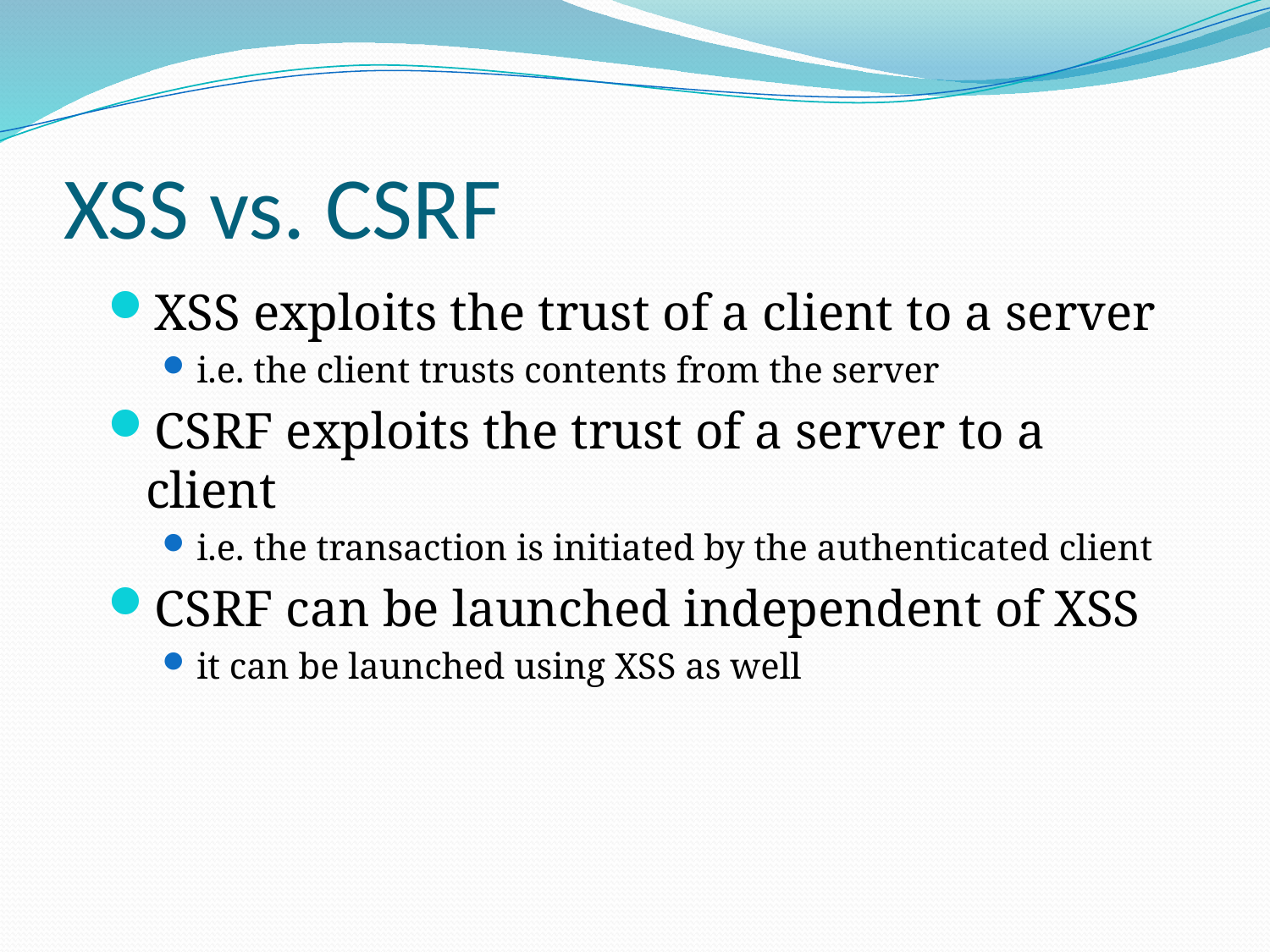

# XSS vs. CSRF
XSS exploits the trust of a client to a server
i.e. the client trusts contents from the server
CSRF exploits the trust of a server to a client
i.e. the transaction is initiated by the authenticated client
CSRF can be launched independent of XSS
it can be launched using XSS as well